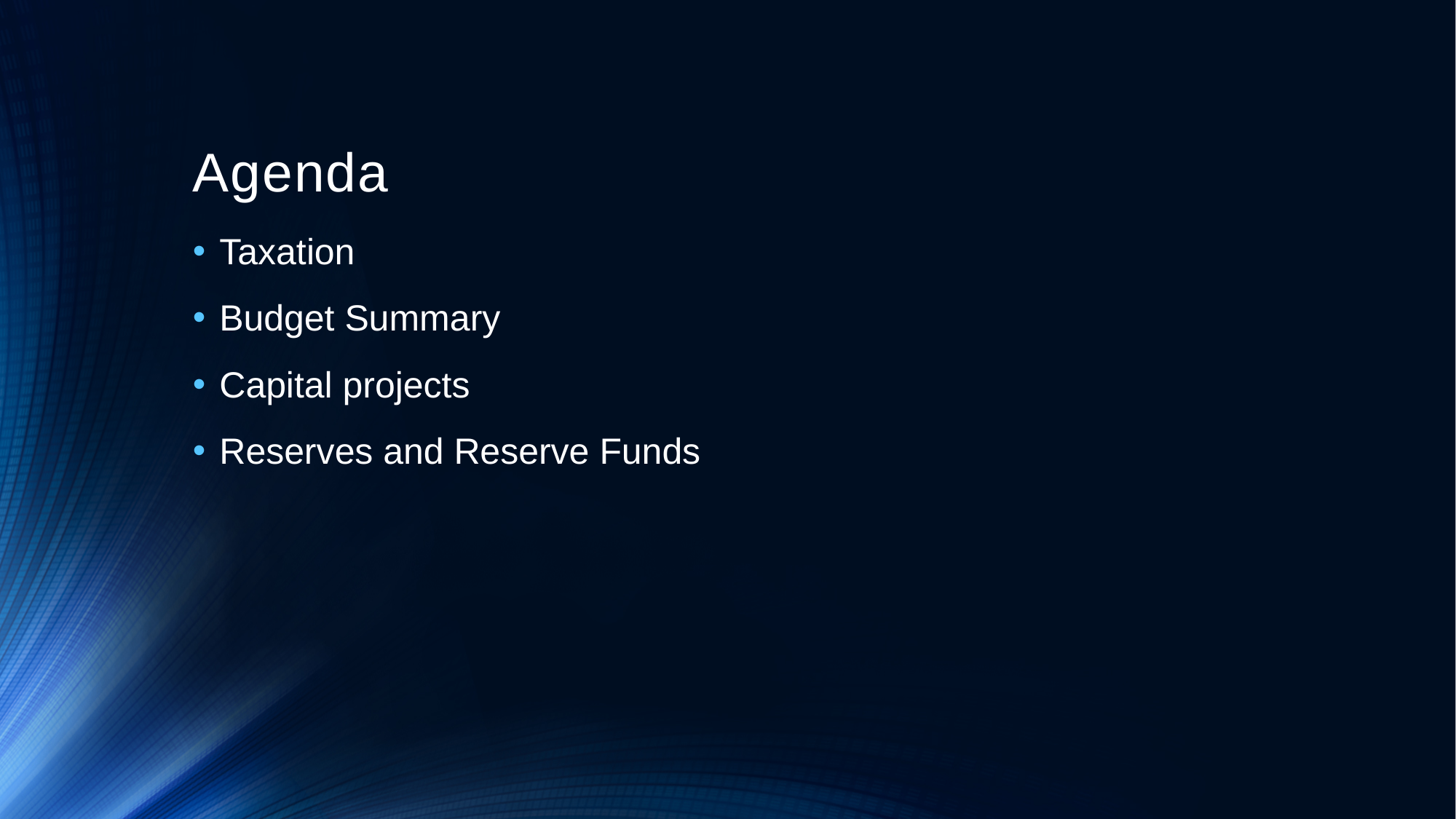

# Agenda
Taxation
Budget Summary
Capital projects
Reserves and Reserve Funds